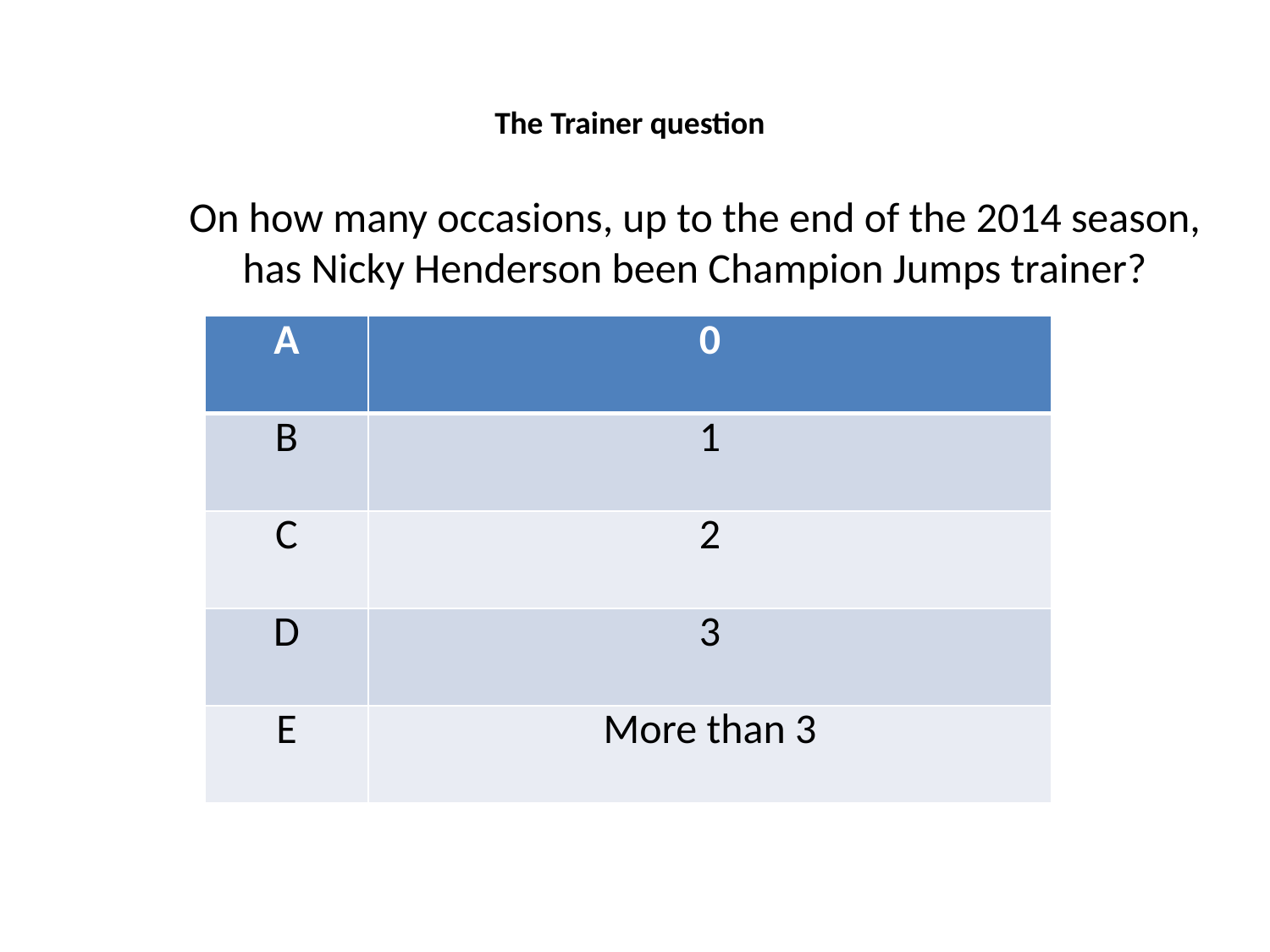

The Trainer question
On how many occasions, up to the end of the 2014 season, has Nicky Henderson been Champion Jumps trainer?
| A | 0 |
| --- | --- |
| B | 1 |
| C | 2 |
| D | 3 |
| E | More than 3 |